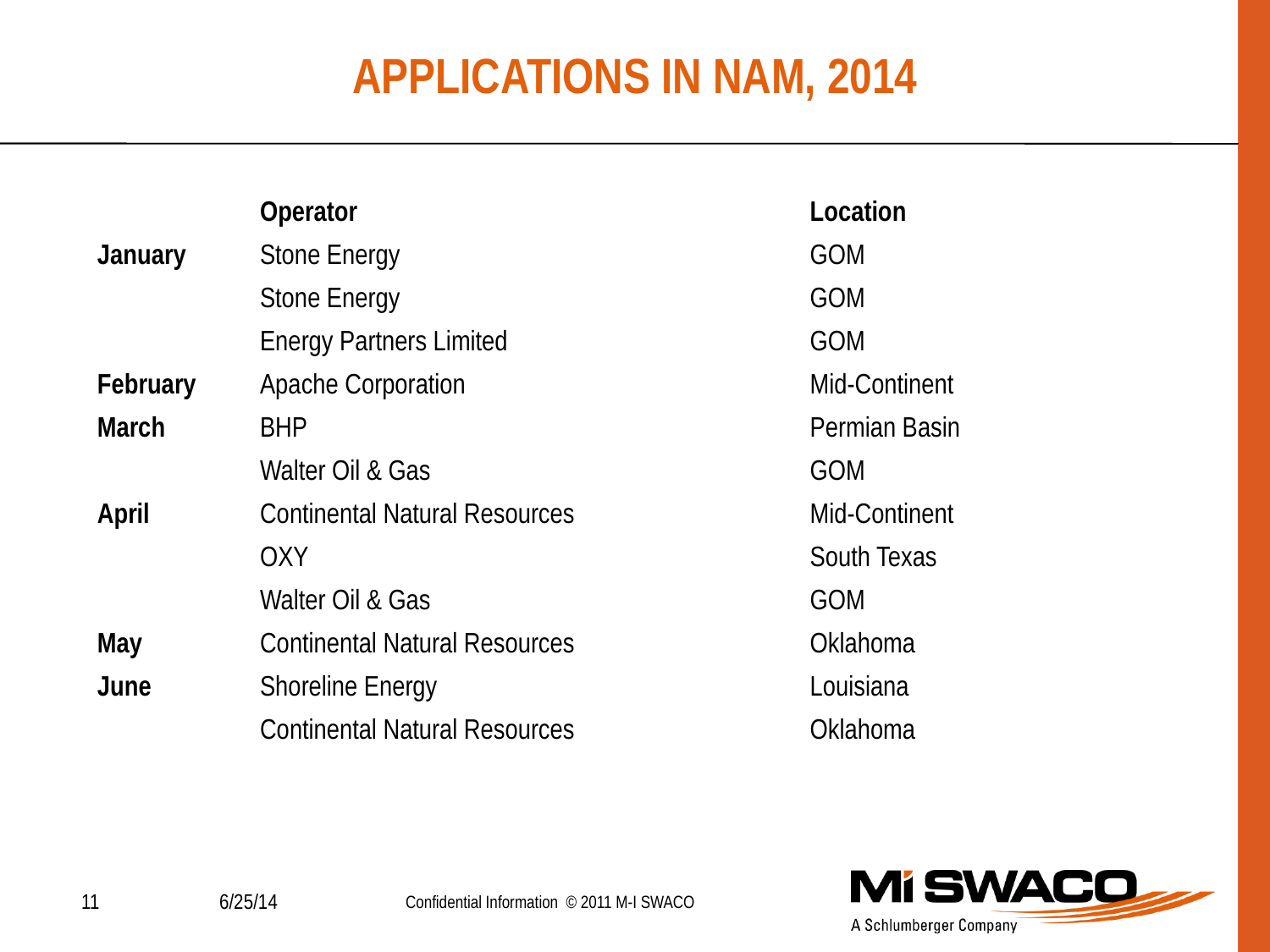

APPLICATIONS IN NAM, 2014
| Date | Operator | Location |
| --- | --- | --- |
| January | Stone Energy | GOM |
|  | Stone Energy | GOM |
|  | Energy Partners Limited | GOM |
| February | Apache Corporation | Mid-Continent |
| March | BHP | Permian Basin |
|  | Walter Oil & Gas | GOM |
| April | Continental Natural Resources | Mid-Continent |
|  | OXY | South Texas |
|  | Walter Oil & Gas | GOM |
| May | Continental Natural Resources | Oklahoma |
| June | Shoreline Energy | Louisiana |
|  | Continental Natural Resources | Oklahoma |